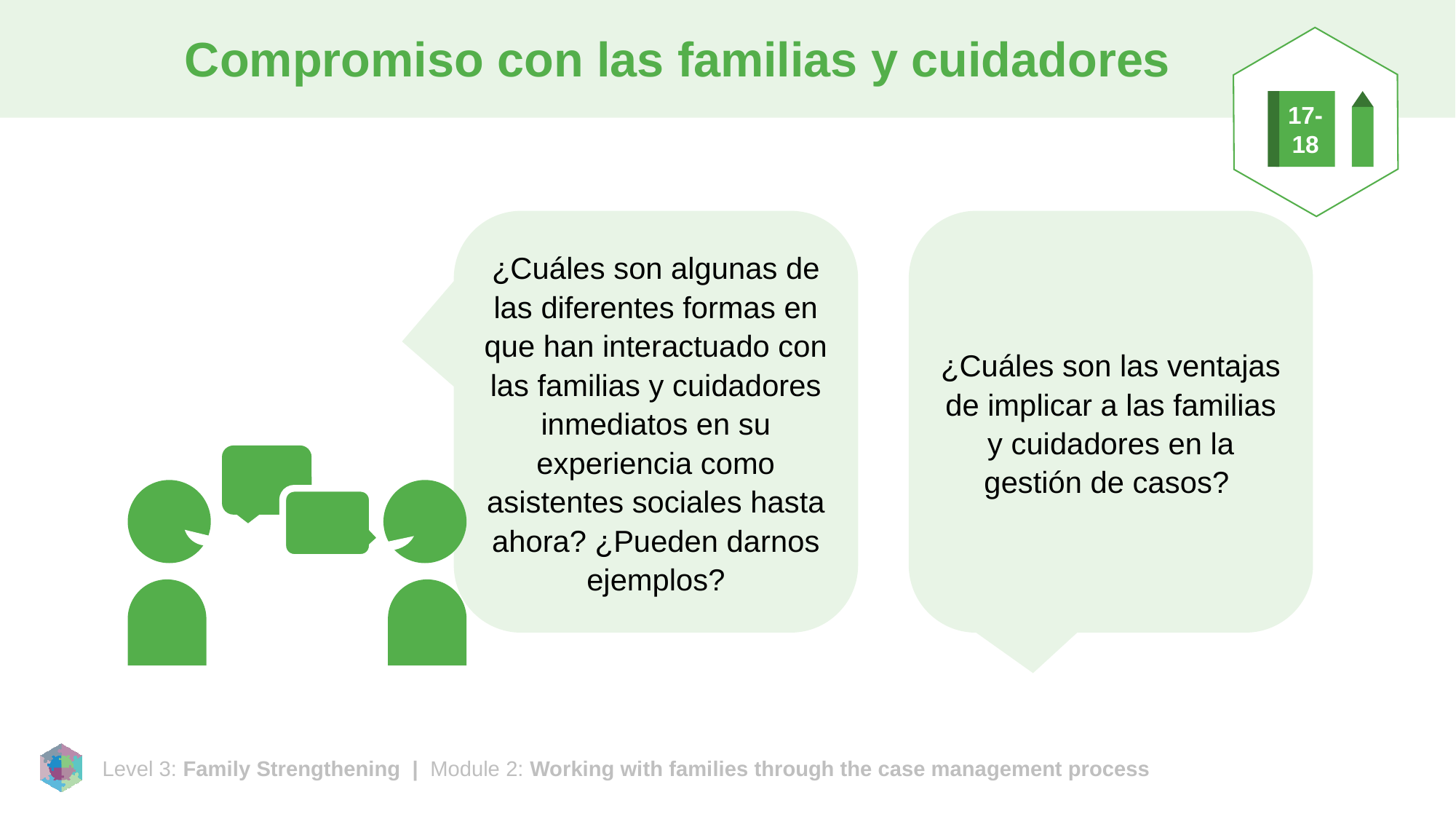

# Compromiso con las familias y cuidadores

17-
18

¿Cuáles son algunas de las diferentes formas en que han interactuado con las familias y cuidadores inmediatos en su experiencia como asistentes sociales hasta ahora? ¿Pueden darnos ejemplos?
¿Cuáles son las ventajas de implicar a las familias y cuidadores en la gestión de casos?